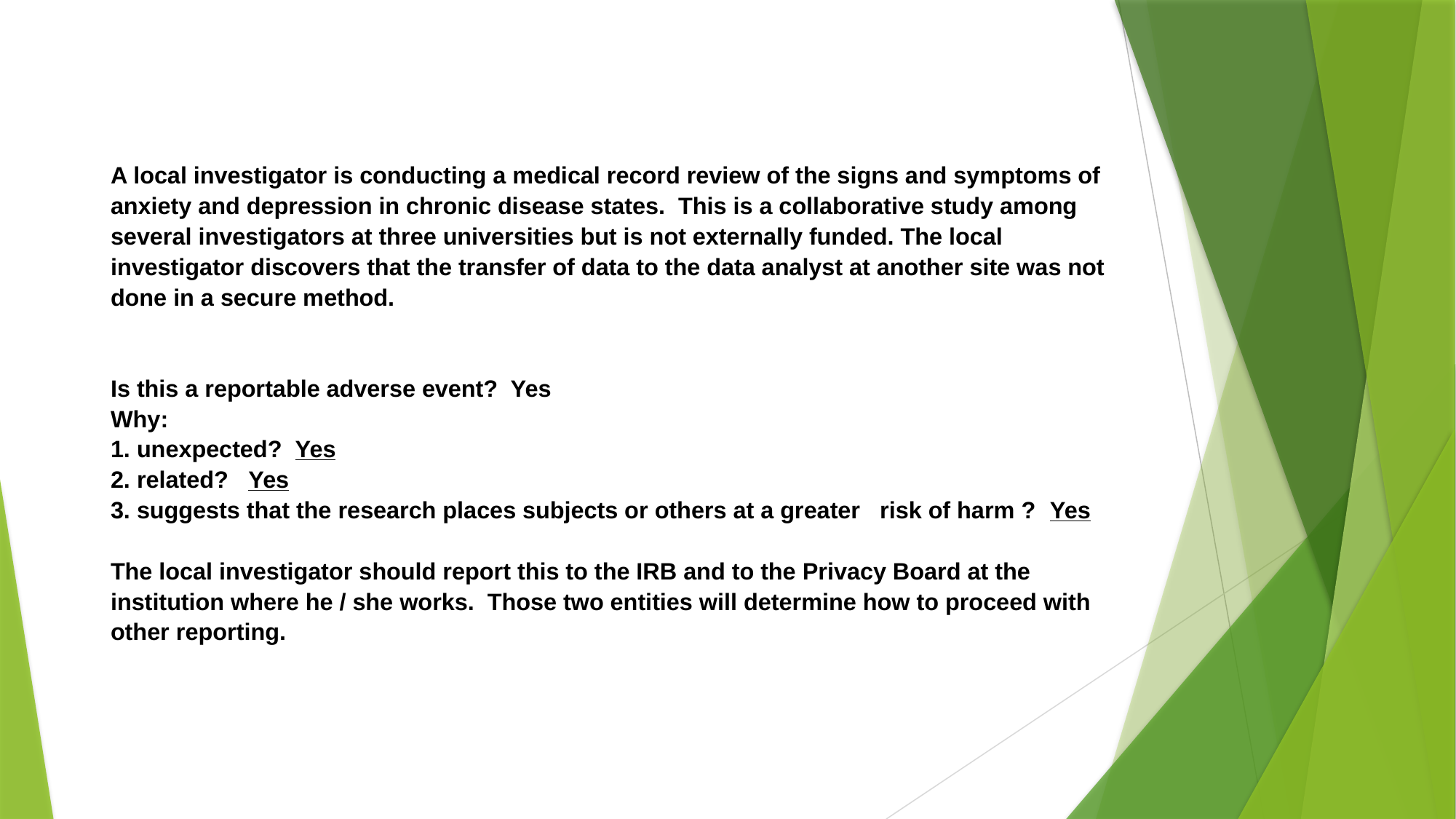

# A local investigator is conducting a medical record review of the signs and symptoms of anxiety and depression in chronic disease states.  This is a collaborative study among several investigators at three universities but is not externally funded. The local investigator discovers that the transfer of data to the data analyst at another site was not done in a secure method. Is this a reportable adverse event?  Yes Why: 1. unexpected?  Yes 2. related?   Yes 3. suggests that the research places subjects or others at a greater   risk of harm ?  Yes The local investigator should report this to the IRB and to the Privacy Board at the institution where he / she works.  Those two entities will determine how to proceed with other reporting.